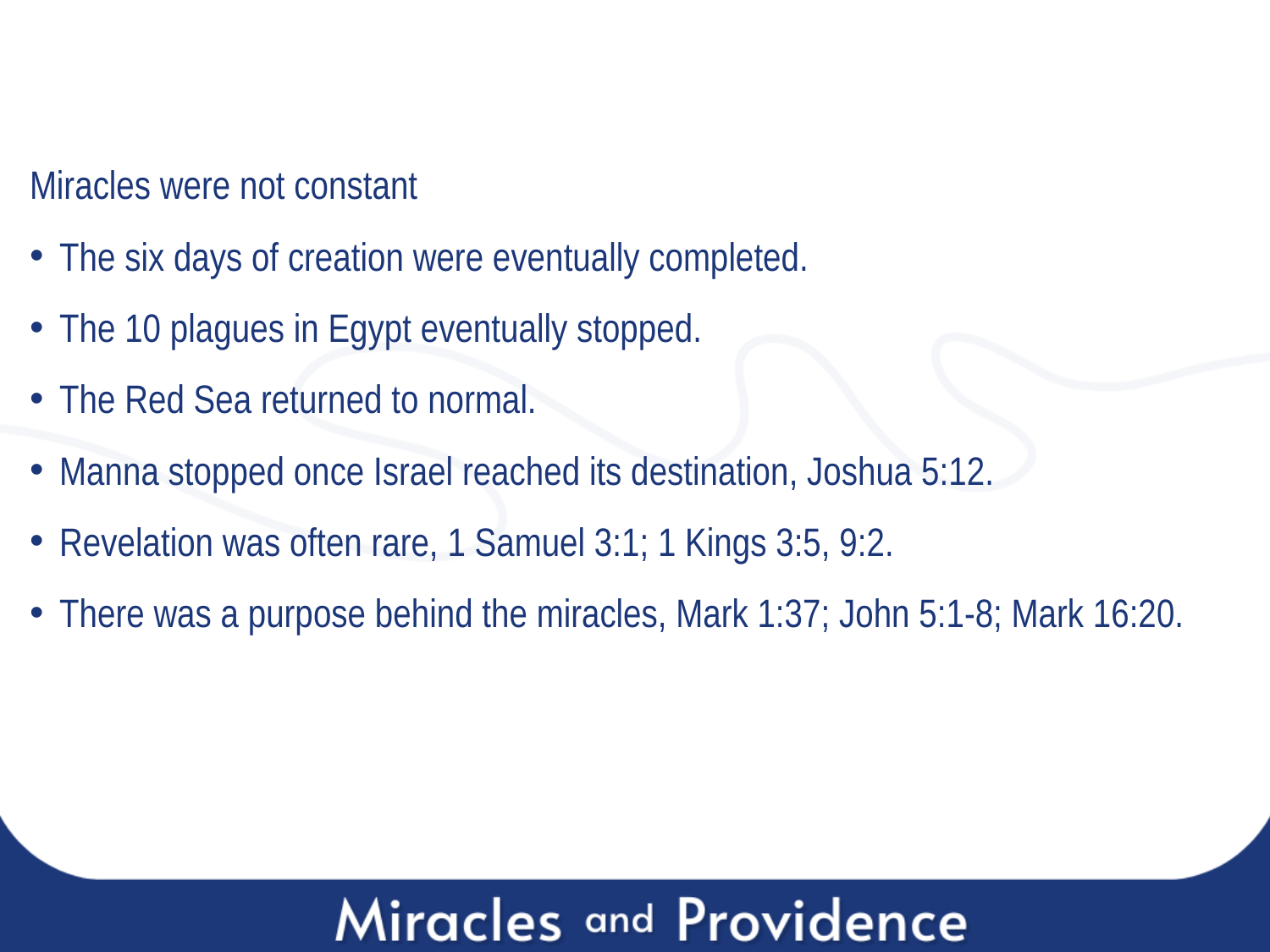

Miracles were not constant
The six days of creation were eventually completed.
The 10 plagues in Egypt eventually stopped.
The Red Sea returned to normal.
Manna stopped once Israel reached its destination, Joshua 5:12.
Revelation was often rare, 1 Samuel 3:1; 1 Kings 3:5, 9:2.
There was a purpose behind the miracles, Mark 1:37; John 5:1-8; Mark 16:20.